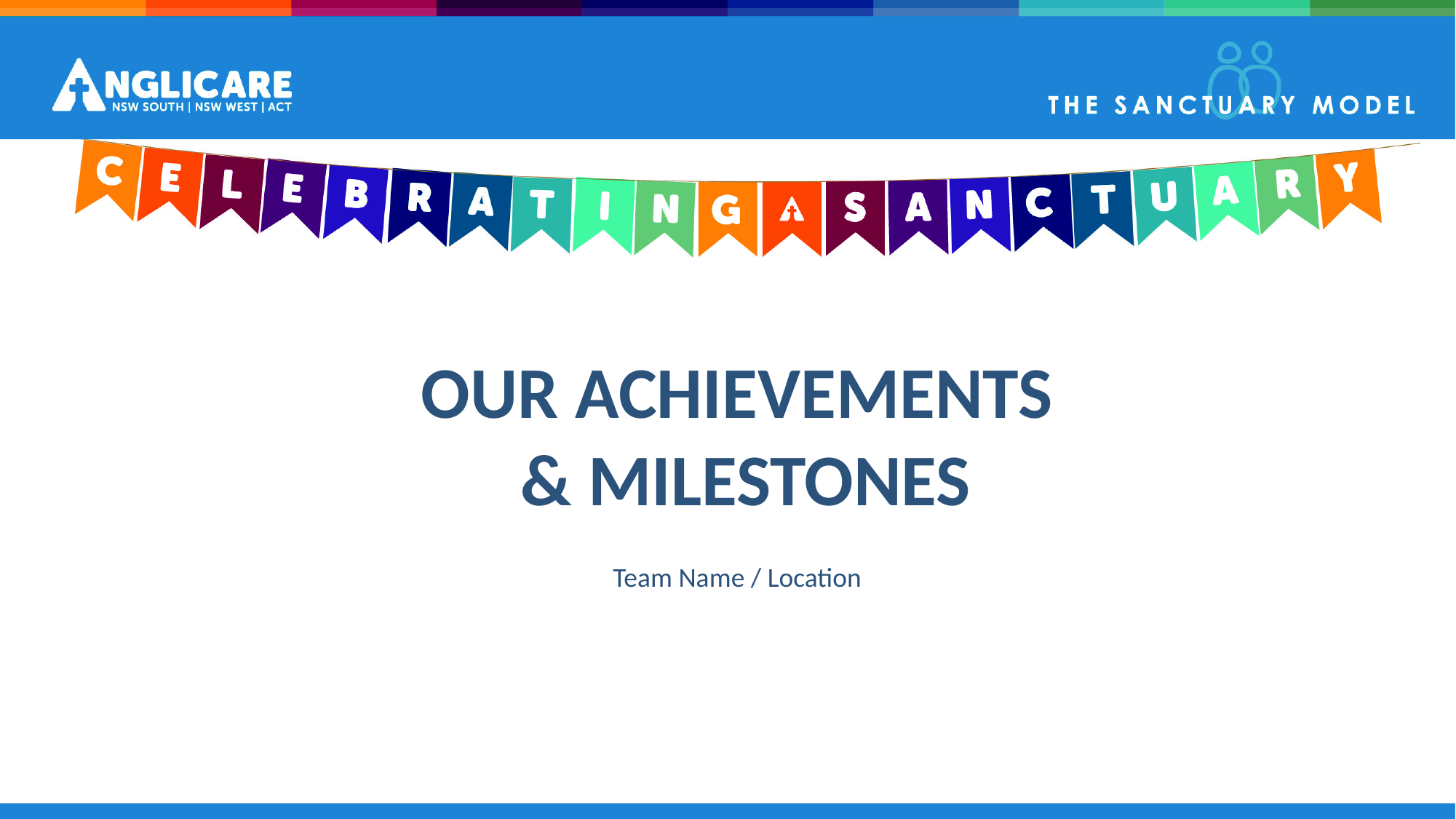

OUR ACHIEVEMENTS
 & MILESTONES
Team Name / Location